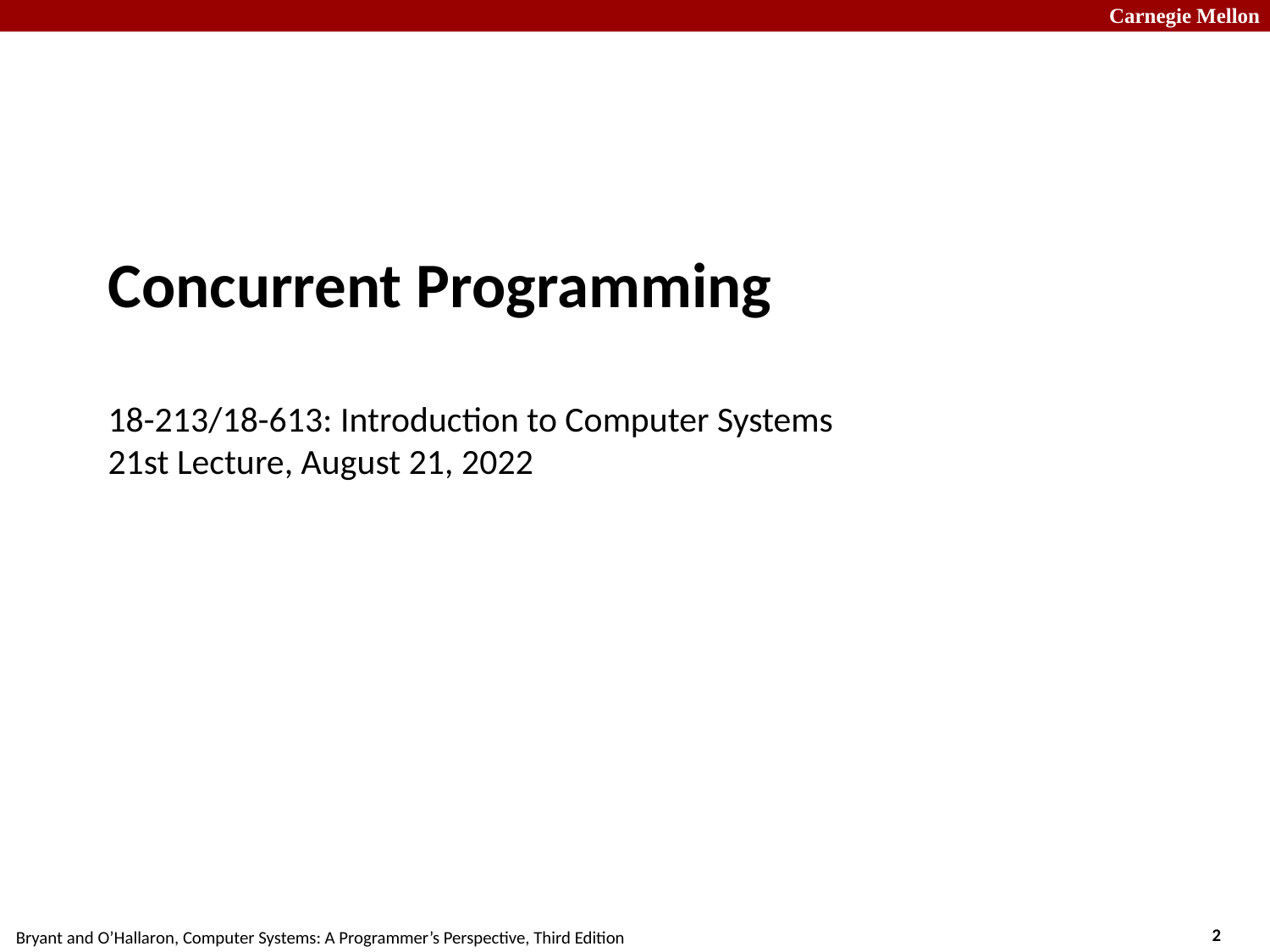

# Concurrent Programming 18-213/18-613: Introduction to Computer Systems 21st Lecture, August 21, 2022